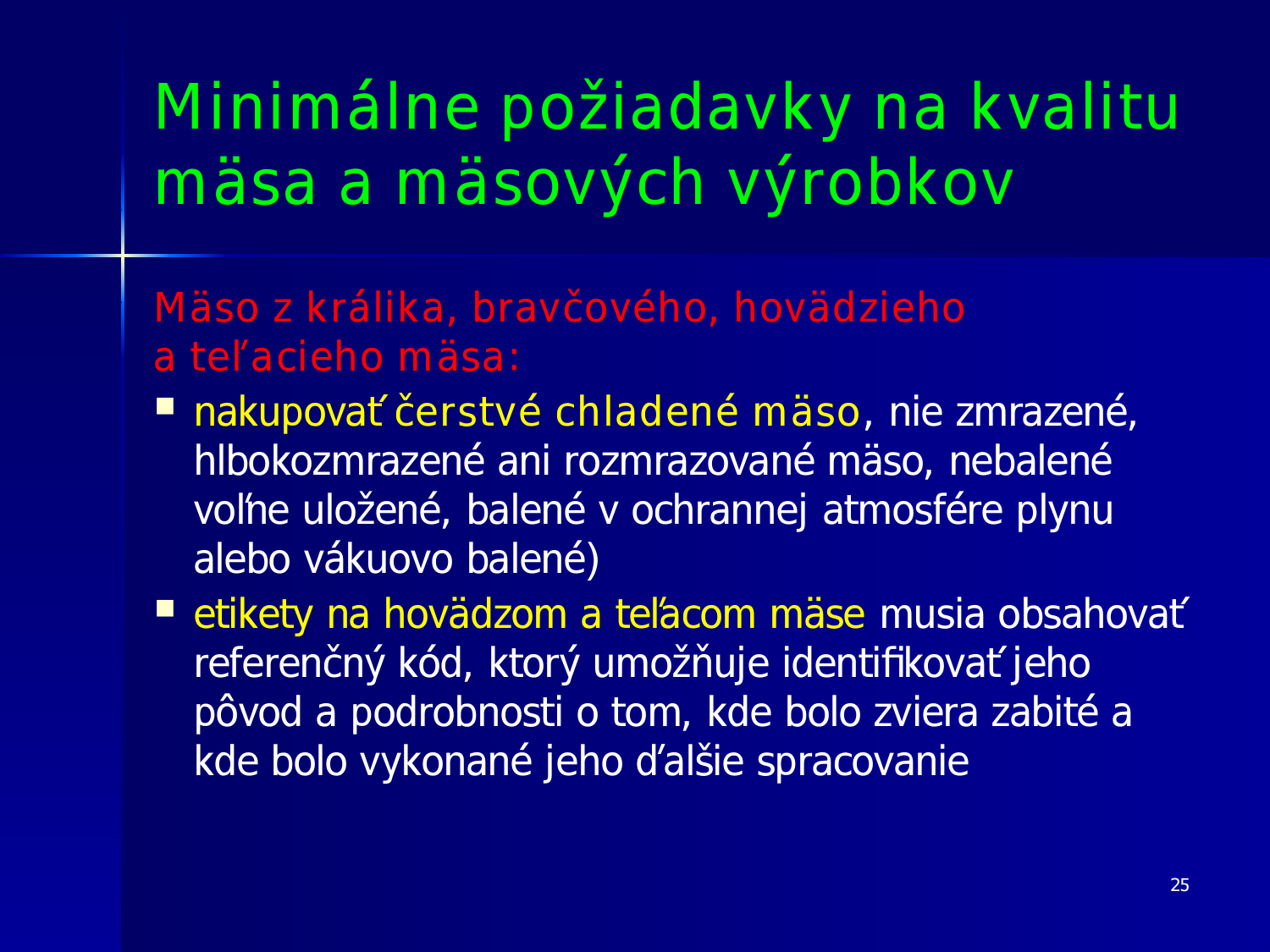

Minimálne požiadavky na kvalitu mäsa a mäsových výrobkov
Mäso z králika, bravčového, hovädzieho a teľacieho mäsa:
nakupovať čerstvé chladené mäso, nie zmrazené, hlbokozmrazené ani rozmrazované mäso, nebalené voľne uložené, balené v ochrannej atmosfére plynu alebo vákuovo balené)
etikety na hovädzom a teľacom mäse musia obsahovať referenčný kód, ktorý umožňuje identifikovať jeho pôvod a podrobnosti o tom, kde bolo zviera zabité a kde bolo vykonané jeho ďalšie spracovanie
25